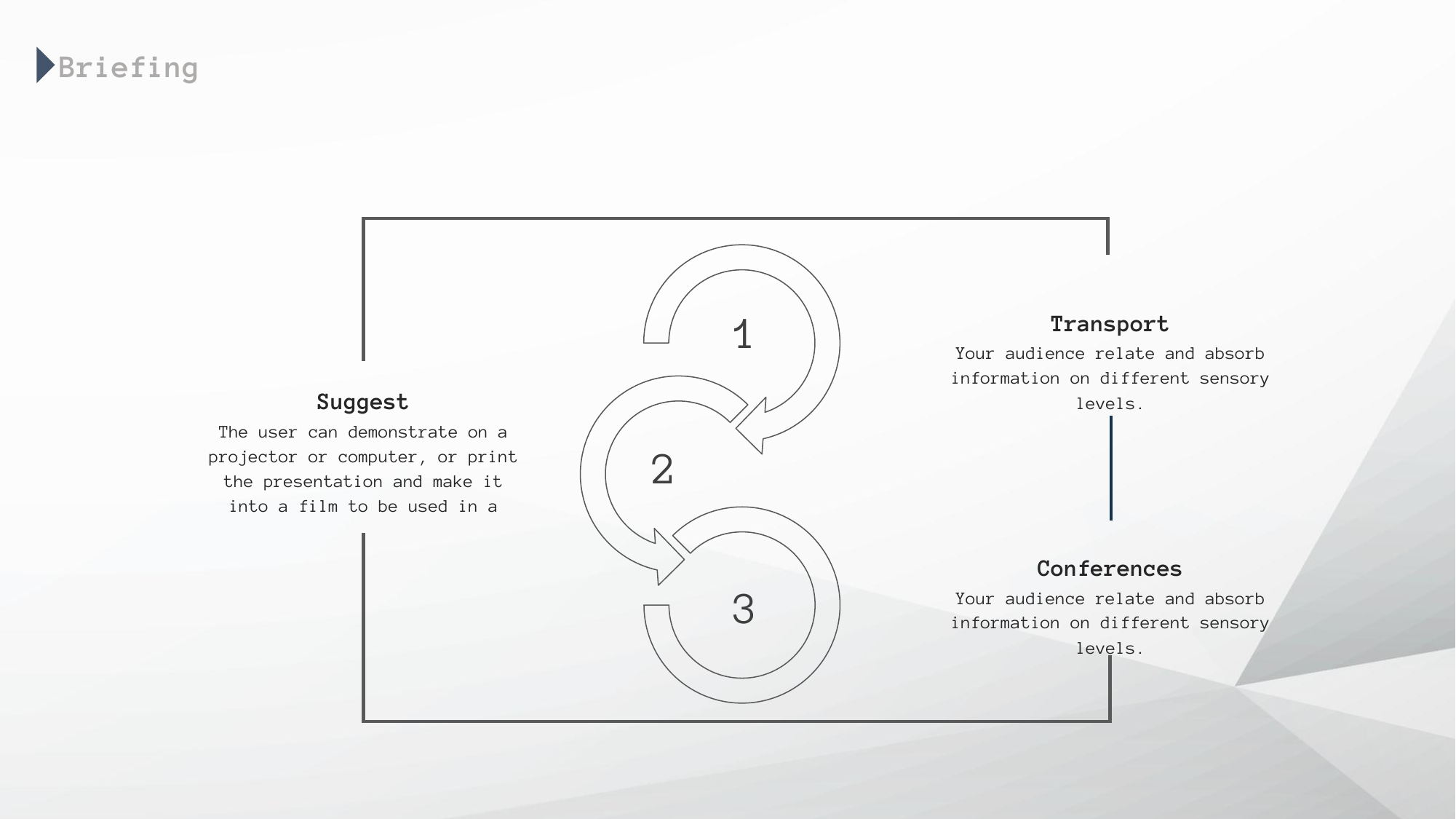

Briefing

1
2

3
Transport
Your audience relate and absorb information on different sensory levels.
Suggest
The user can demonstrate on a projector or computer, or print the presentation and make it into a film to be used in a
Conferences
Your audience relate and absorb information on different sensory levels.